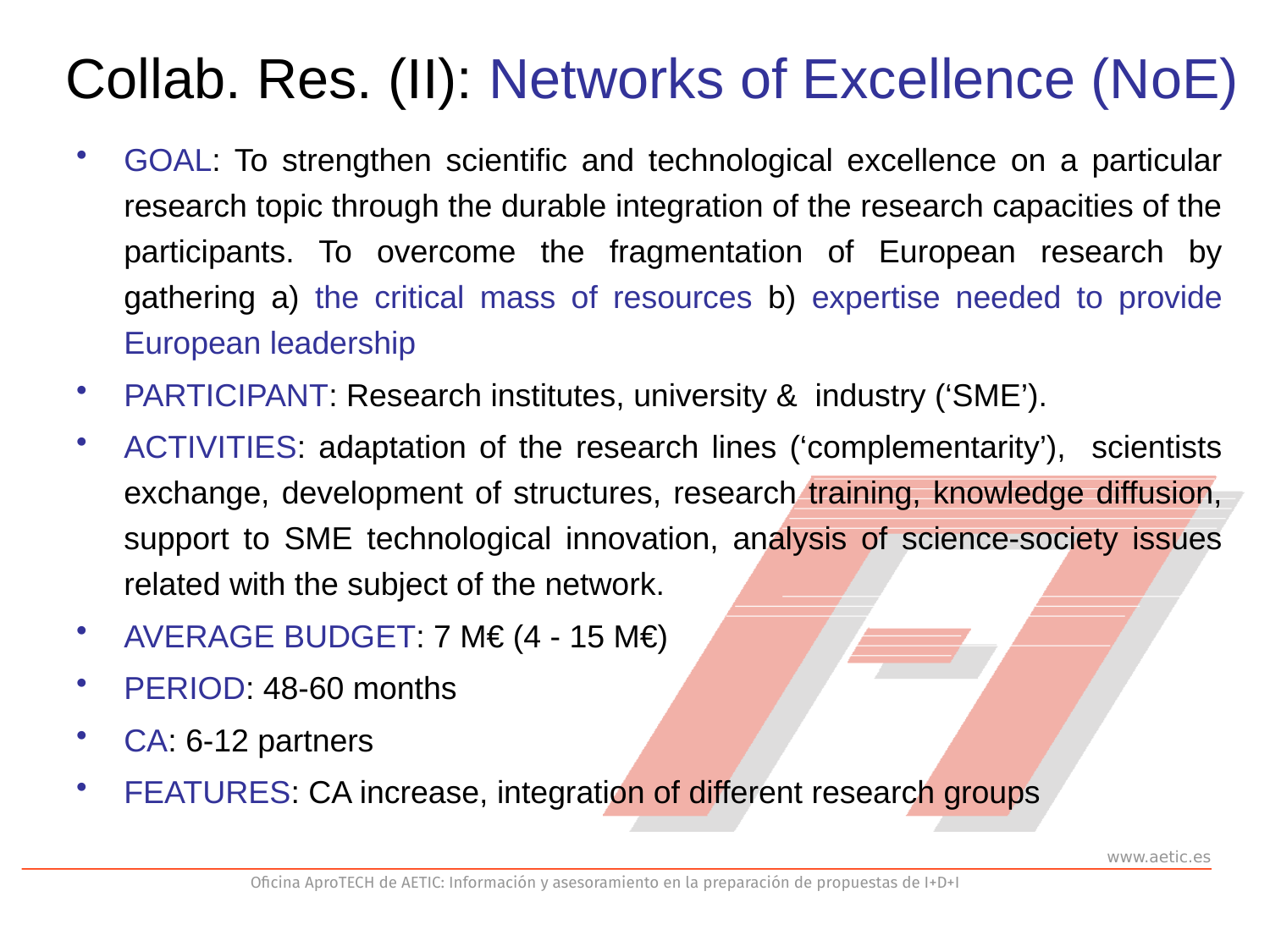

# Collab. Res. (II): Networks of Excellence (NoE)
GOAL: To strengthen scientific and technological excellence on a particular research topic through the durable integration of the research capacities of the participants. To overcome the fragmentation of European research by gathering a) the critical mass of resources b) expertise needed to provide European leadership
PARTICIPANT: Research institutes, university &  industry (‘SME’).
ACTIVITIES: adaptation of the research lines (‘complementarity’),  scientists exchange, development of structures, research training, knowledge diffusion, support to SME technological innovation, analysis of science-society issues related with the subject of the network.
AVERAGE BUDGET: 7 M€ (4 - 15 M€)
PERIOD: 48-60 months
CA: 6-12 partners
FEATURES: CA increase, integration of different research groups